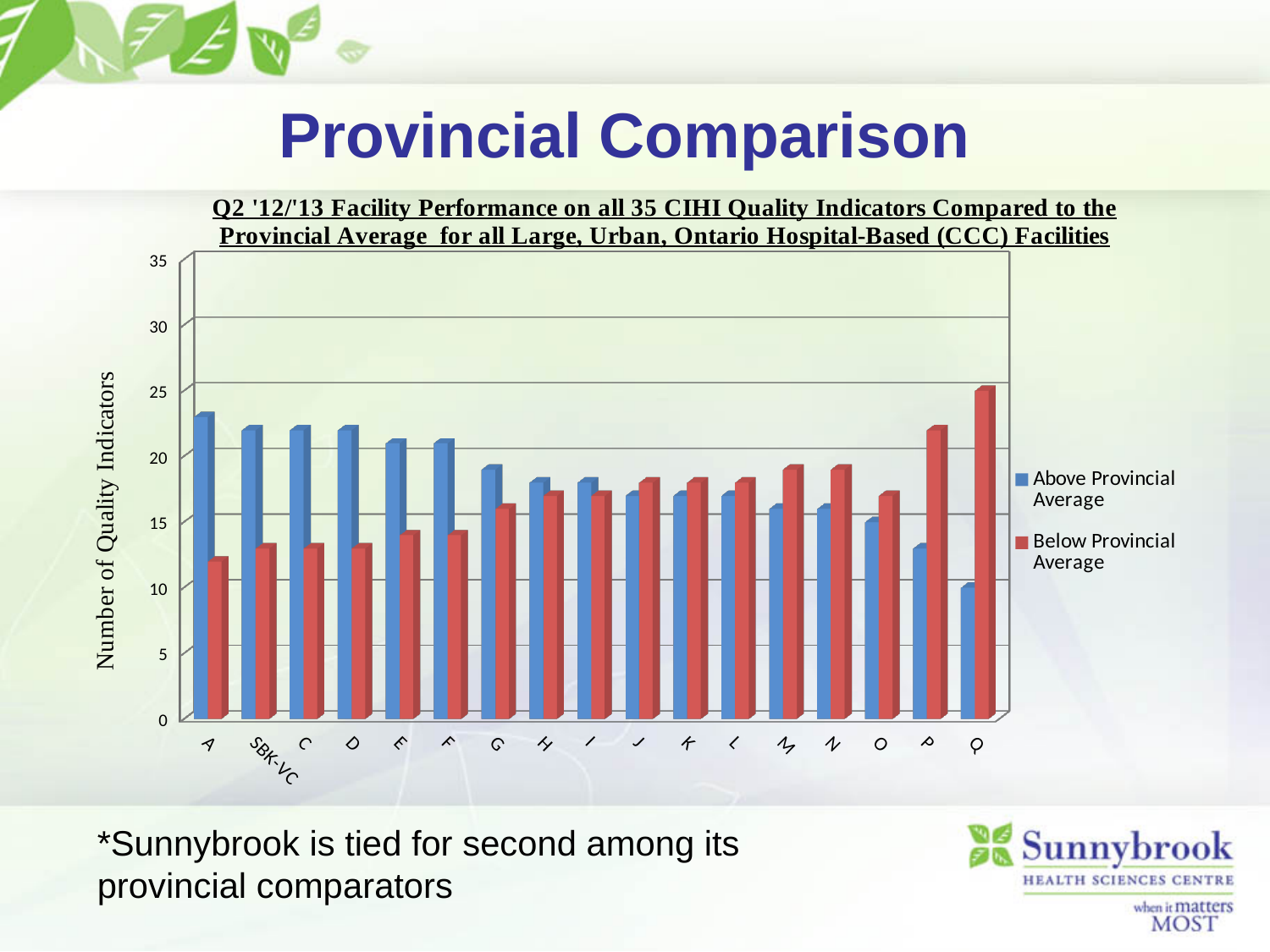

# Provincial Comparison

[unsupported chart]

*Sunnybrook is tied for second among its provincial comparators